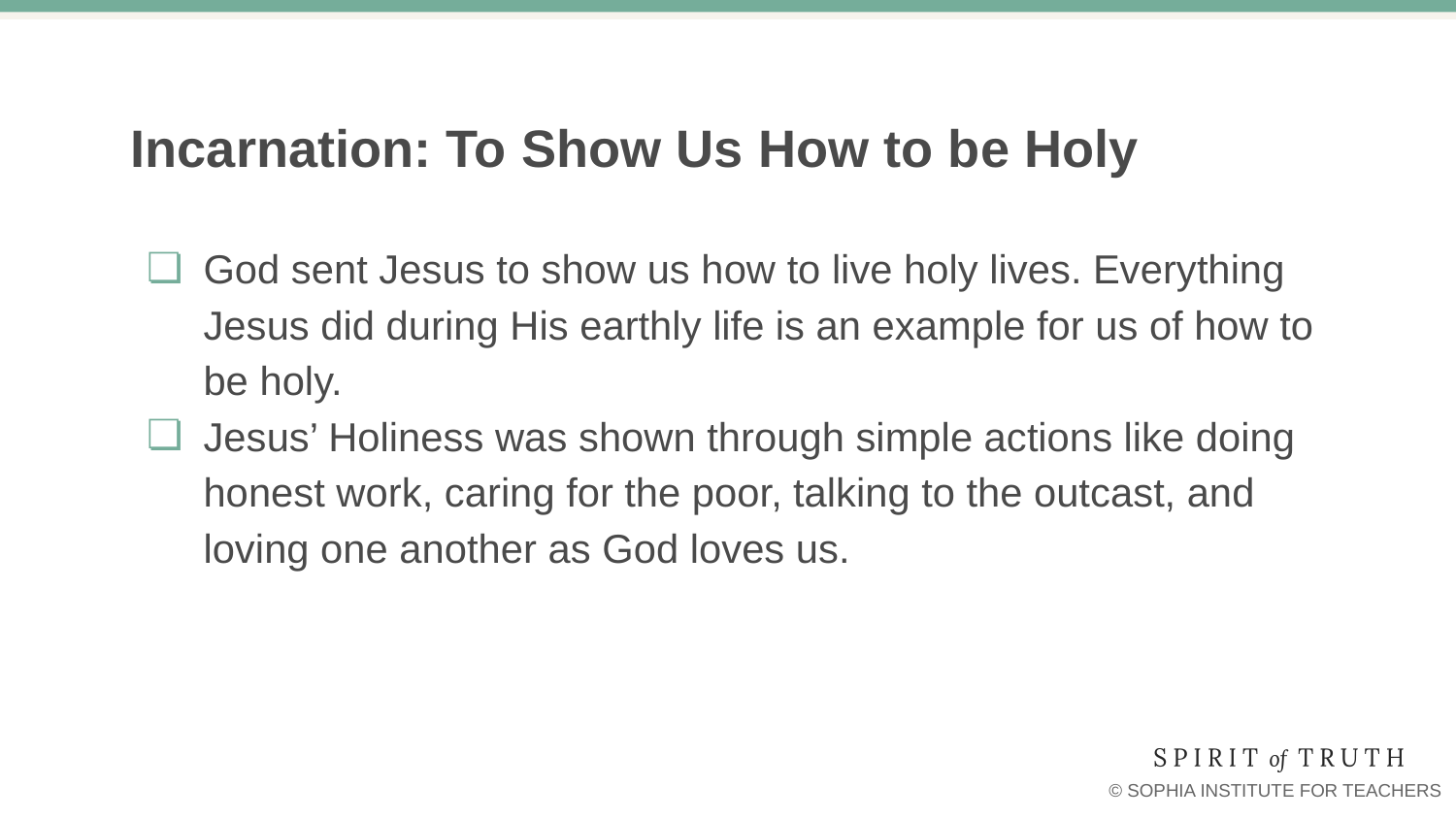

# Incarnation: To Show Us How to be Holy
God sent Jesus to show us how to live holy lives. Everything Jesus did during His earthly life is an example for us of how to be holy.
Jesus’ Holiness was shown through simple actions like doing honest work, caring for the poor, talking to the outcast, and loving one another as God loves us.